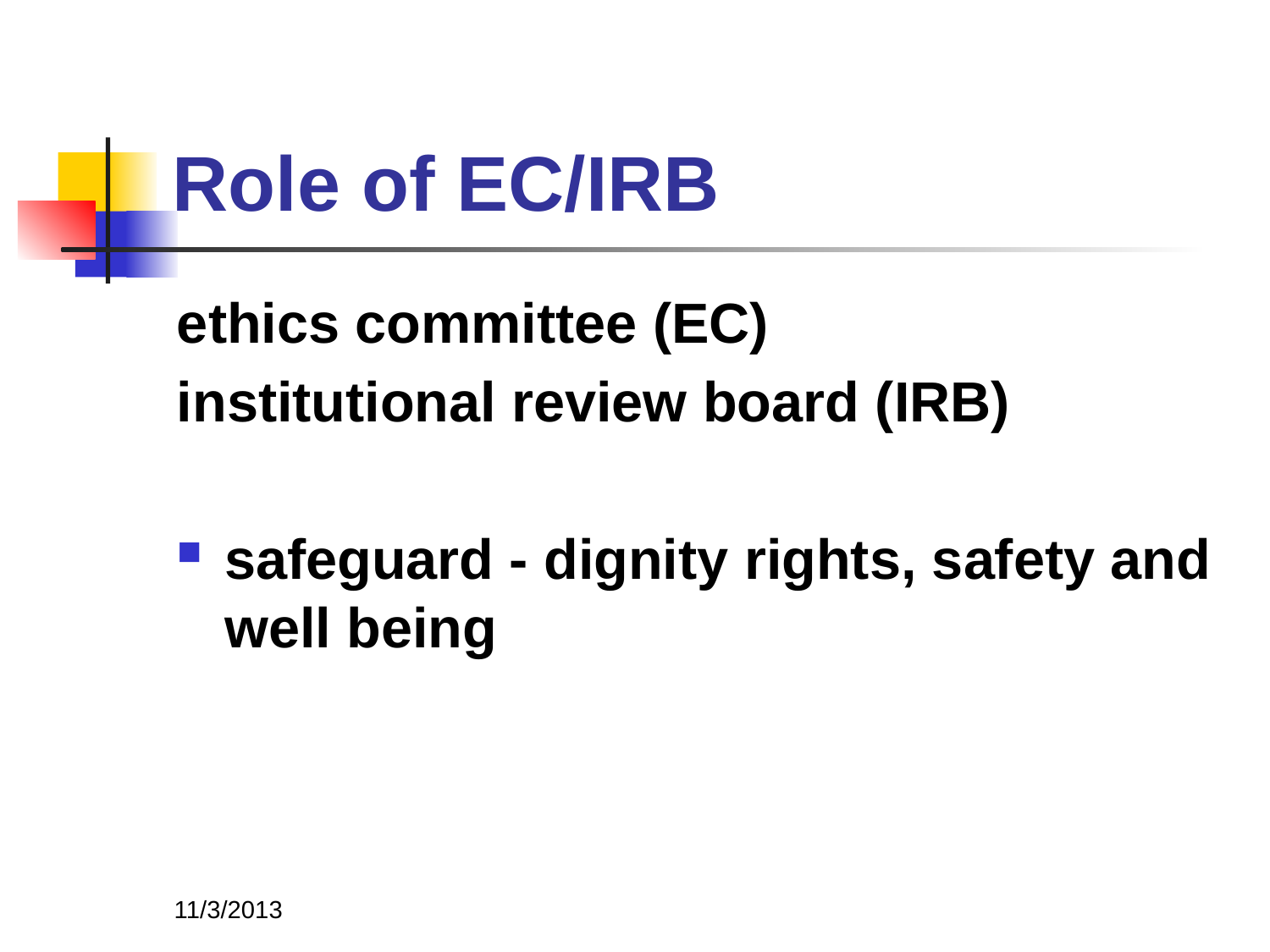

# Role of EC/IRB
ethics committee (EC)
institutional review board (IRB)

safeguard - dignity rights, safety and well being
11/3/2013